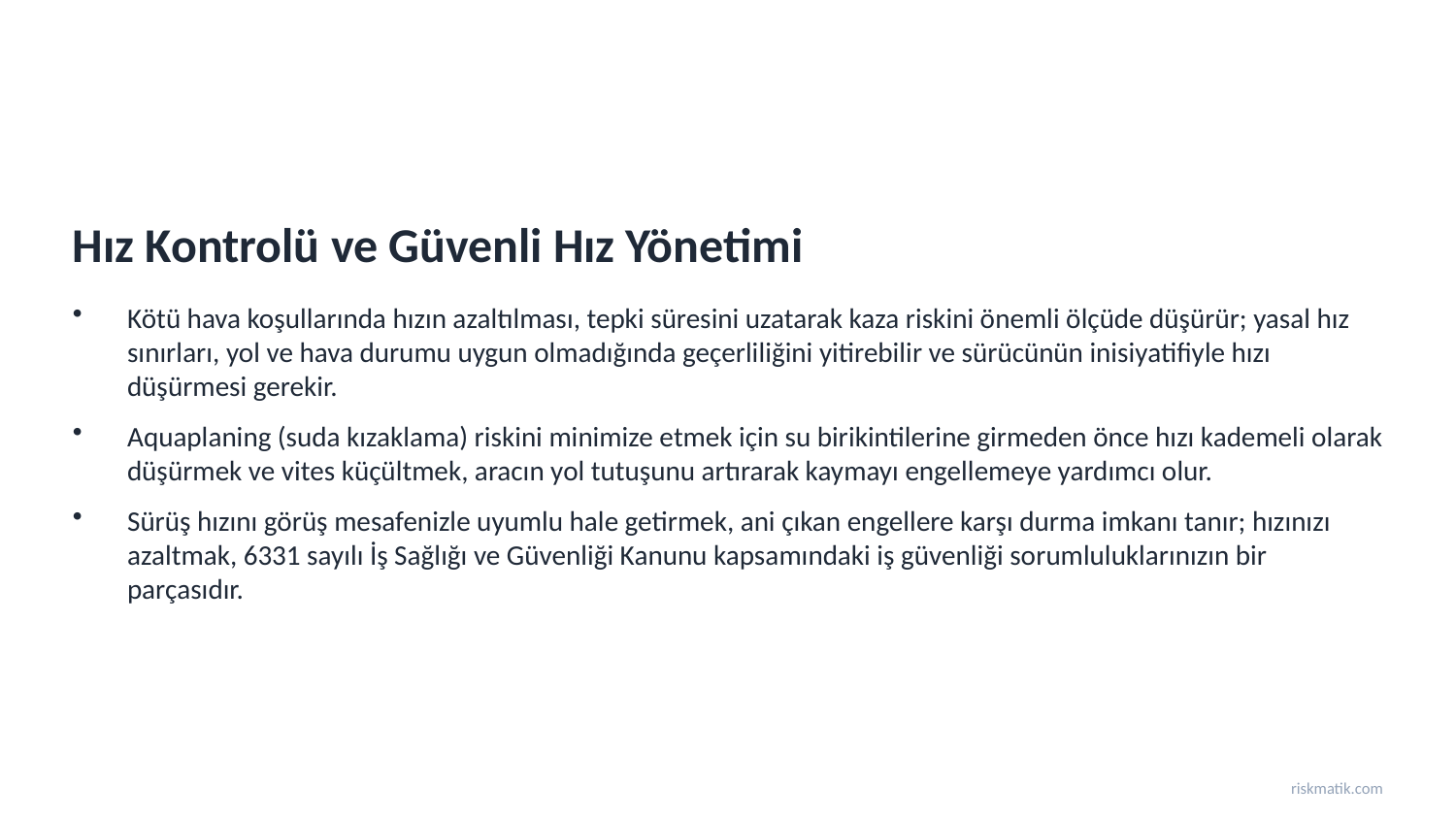

Hız Kontrolü ve Güvenli Hız Yönetimi
Kötü hava koşullarında hızın azaltılması, tepki süresini uzatarak kaza riskini önemli ölçüde düşürür; yasal hız sınırları, yol ve hava durumu uygun olmadığında geçerliliğini yitirebilir ve sürücünün inisiyatifiyle hızı düşürmesi gerekir.
Aquaplaning (suda kızaklama) riskini minimize etmek için su birikintilerine girmeden önce hızı kademeli olarak düşürmek ve vites küçültmek, aracın yol tutuşunu artırarak kaymayı engellemeye yardımcı olur.
Sürüş hızını görüş mesafenizle uyumlu hale getirmek, ani çıkan engellere karşı durma imkanı tanır; hızınızı azaltmak, 6331 sayılı İş Sağlığı ve Güvenliği Kanunu kapsamındaki iş güvenliği sorumluluklarınızın bir parçasıdır.
riskmatik.com